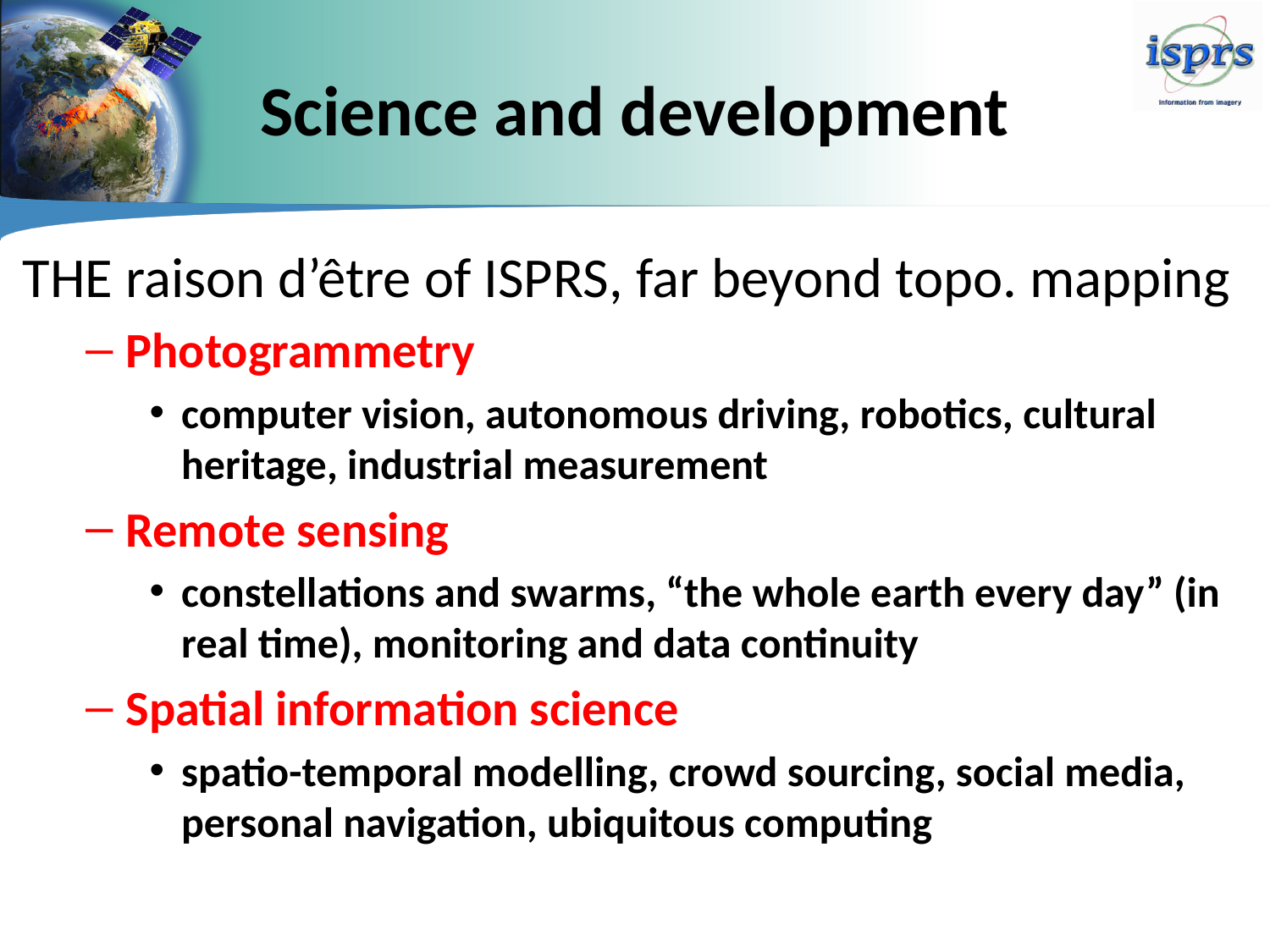

Science and development
THE raison d’être of ISPRS, far beyond topo. mapping
Photogrammetry
computer vision, autonomous driving, robotics, cultural heritage, industrial measurement
Remote sensing
constellations and swarms, “the whole earth every day” (in real time), monitoring and data continuity
Spatial information science
spatio-temporal modelling, crowd sourcing, social media, personal navigation, ubiquitous computing